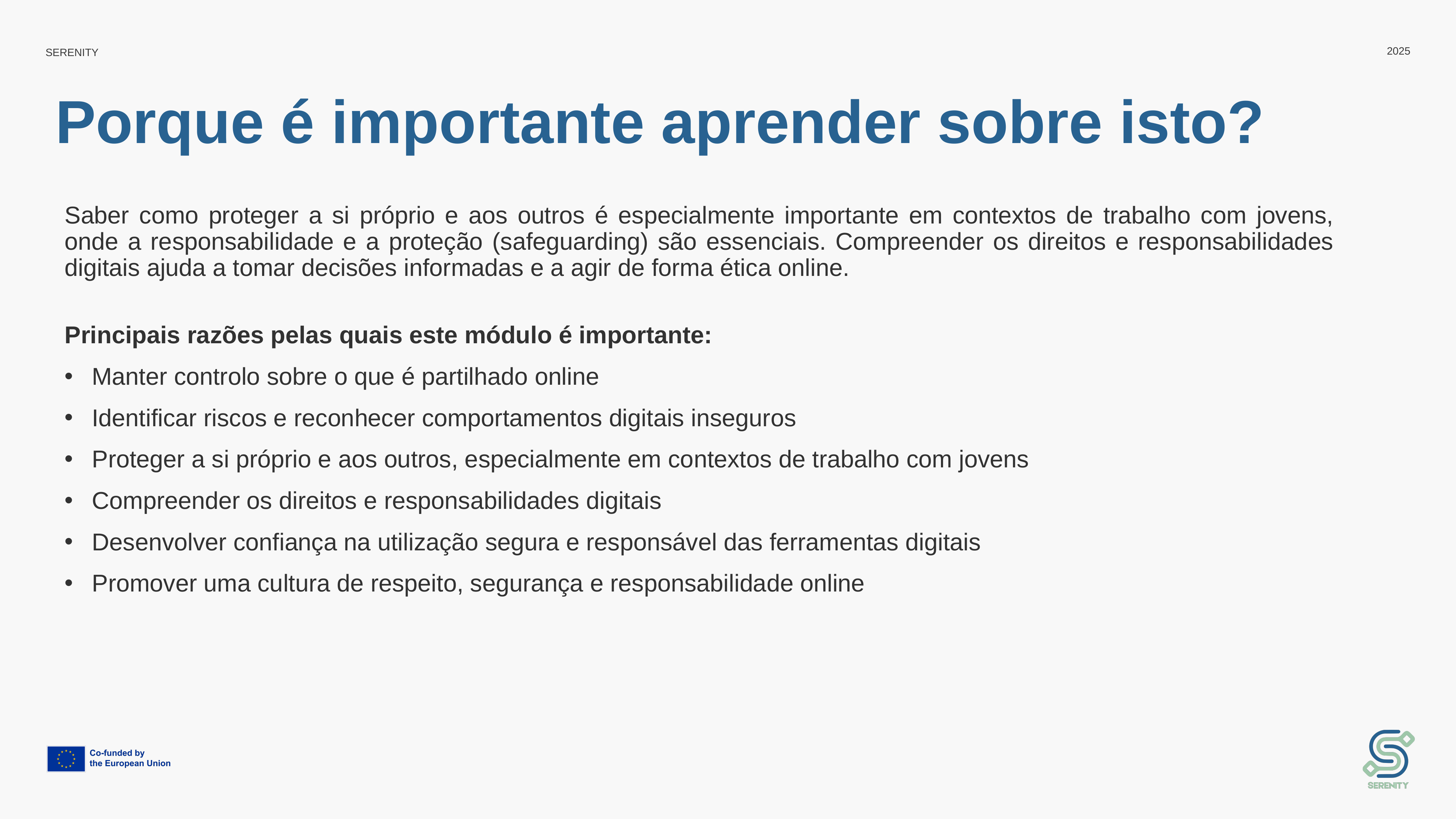

# Porque é importante aprender sobre isto?
Saber como proteger a si próprio e aos outros é especialmente importante em contextos de trabalho com jovens, onde a responsabilidade e a proteção (safeguarding) são essenciais. Compreender os direitos e responsabilidades digitais ajuda a tomar decisões informadas e a agir de forma ética online.
Principais razões pelas quais este módulo é importante:
Manter controlo sobre o que é partilhado online
Identificar riscos e reconhecer comportamentos digitais inseguros
Proteger a si próprio e aos outros, especialmente em contextos de trabalho com jovens
Compreender os direitos e responsabilidades digitais
Desenvolver confiança na utilização segura e responsável das ferramentas digitais
Promover uma cultura de respeito, segurança e responsabilidade online